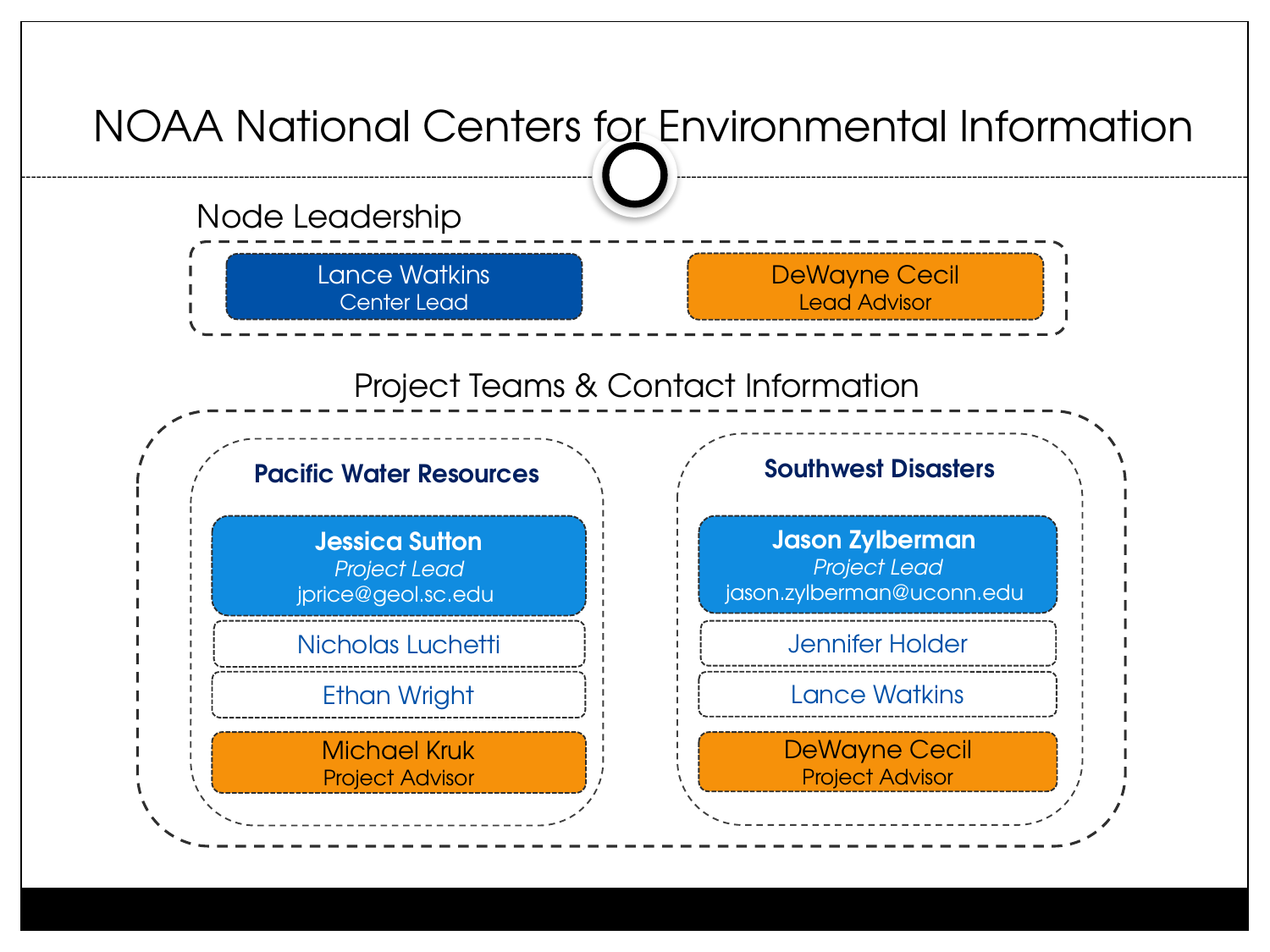

# NOAA National Centers for Environmental Information
Node Leadership

DeWayne Cecil
Lead Advisor
Lance Watkins
Center Lead
Project Teams & Contact Information

Southwest Disasters
Pacific Water Resources
Jessica Sutton
Project Lead
jprice@geol.sc.edu
Jason Zylberman
Project Lead
jason.zylberman@uconn.edu
Nicholas Luchetti
Jennifer Holder
Ethan Wright
Lance Watkins
Michael Kruk
Project Advisor
DeWayne Cecil
Project Advisor